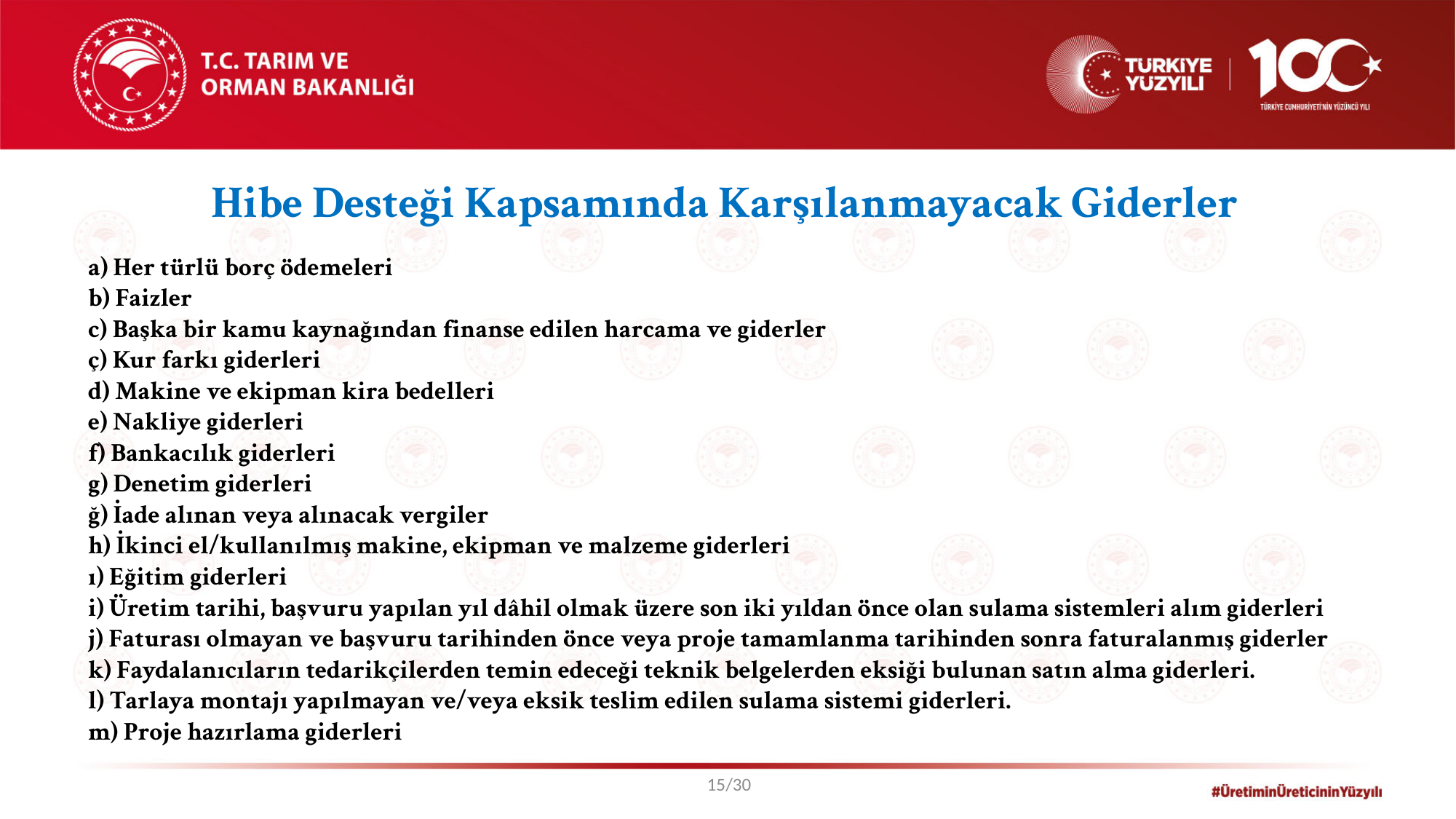

# Hibe Desteği Kapsamında Karşılanmayacak Giderler
a) Her türlü borç ödemeleri
b) Faizler
c) Başka bir kamu kaynağından finanse edilen harcama ve giderler
ç) Kur farkı giderleri
d) Makine ve ekipman kira bedelleri
e) Nakliye giderleri
f) Bankacılık giderleri
g) Denetim giderleri
ğ) İade alınan veya alınacak vergiler
h) İkinci el/kullanılmış makine, ekipman ve malzeme giderleri
ı) Eğitim giderleri
i) Üretim tarihi, başvuru yapılan yıl dâhil olmak üzere son iki yıldan önce olan sulama sistemleri alım giderleri
j) Faturası olmayan ve başvuru tarihinden önce veya proje tamamlanma tarihinden sonra faturalanmış giderler
k) Faydalanıcıların tedarikçilerden temin edeceği teknik belgelerden eksiği bulunan satın alma giderleri.
l) Tarlaya montajı yapılmayan ve/veya eksik teslim edilen sulama sistemi giderleri.
m) Proje hazırlama giderleri
15/30